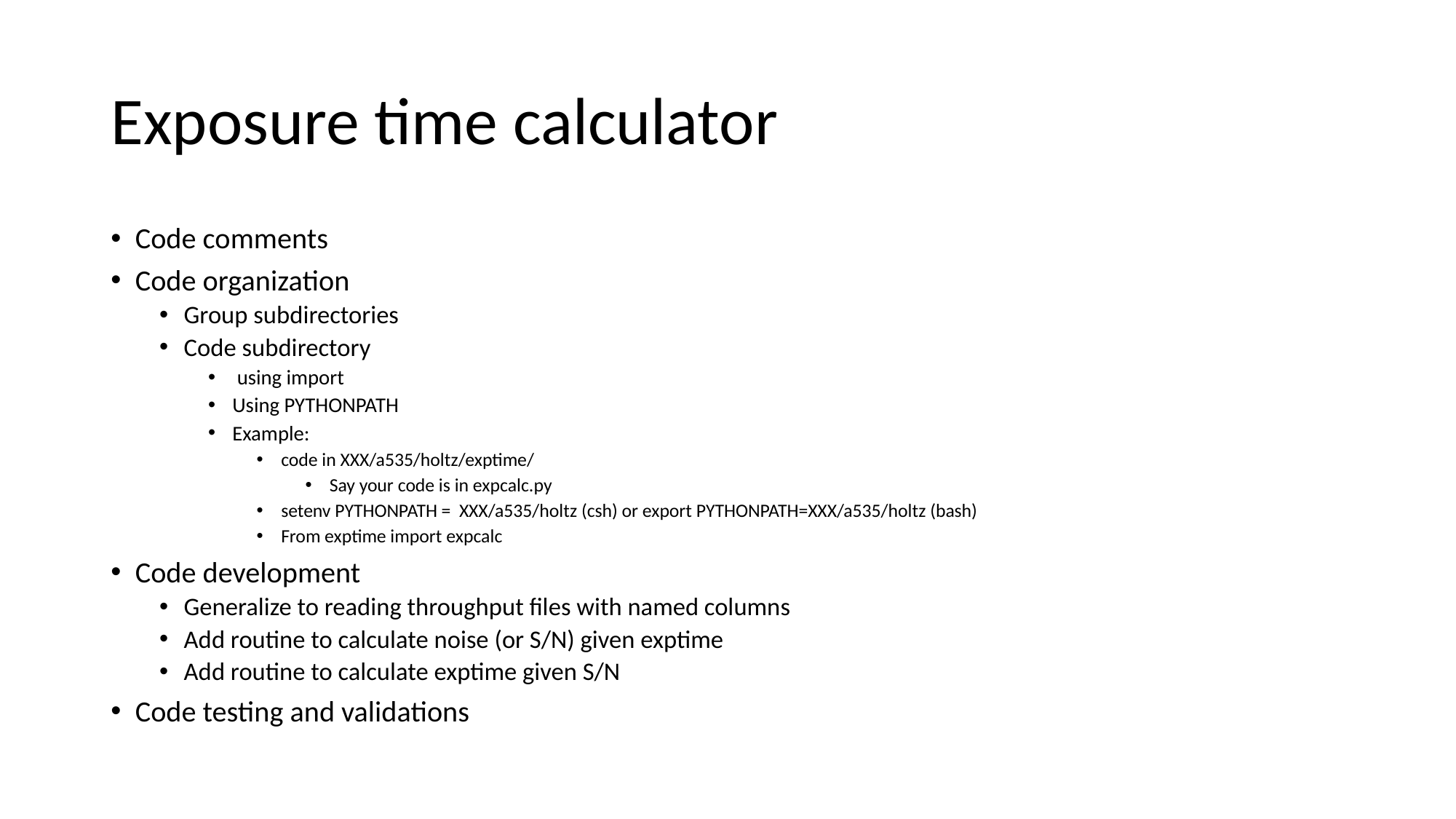

# Exposure time calculator
Code comments
Code organization
Group subdirectories
Code subdirectory
 using import
Using PYTHONPATH
Example:
code in XXX/a535/holtz/exptime/
Say your code is in expcalc.py
setenv PYTHONPATH =  XXX/a535/holtz (csh) or export PYTHONPATH=XXX/a535/holtz (bash)
From exptime import expcalc
Code development
Generalize to reading throughput files with named columns
Add routine to calculate noise (or S/N) given exptime
Add routine to calculate exptime given S/N
Code testing and validations